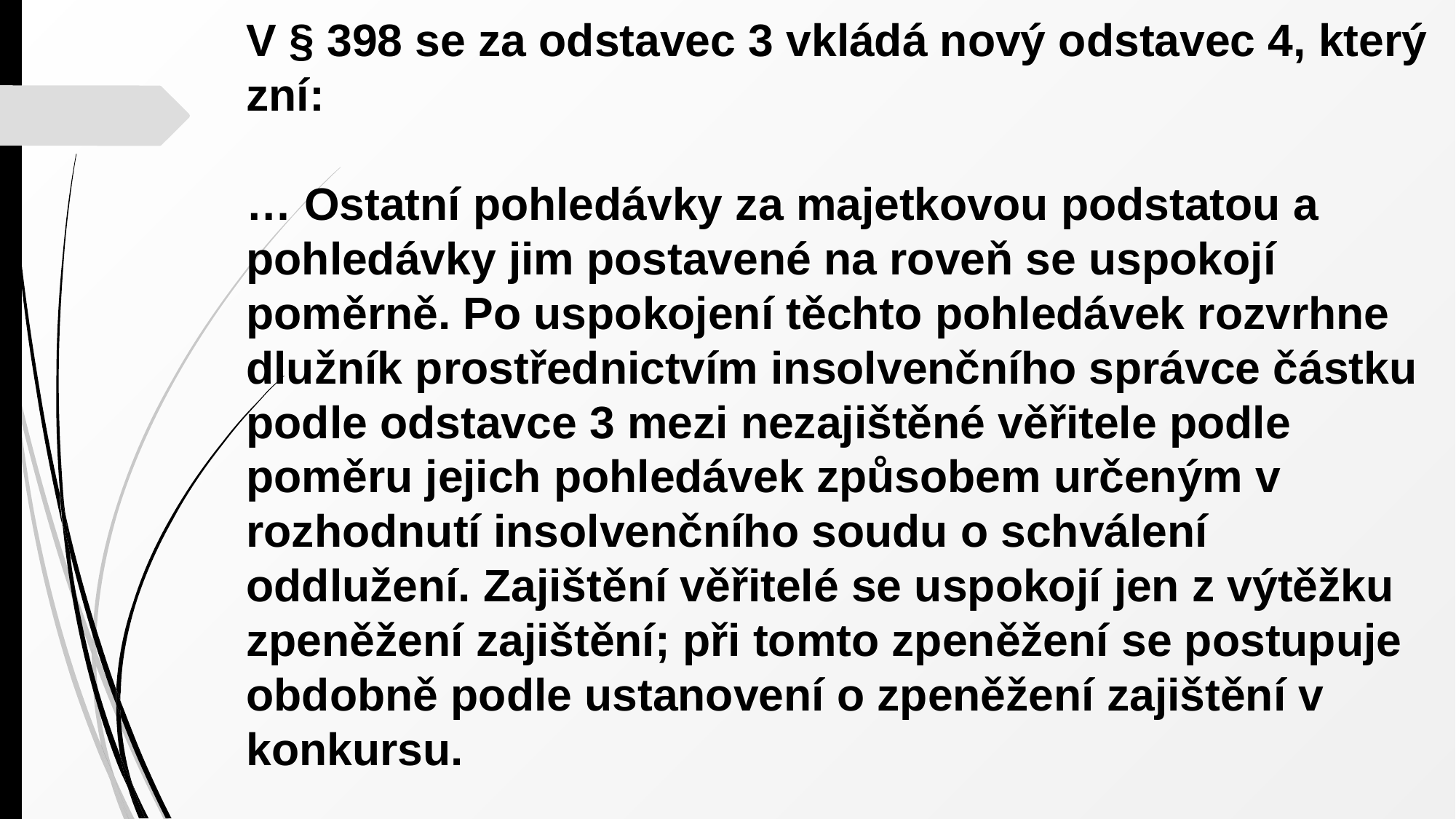

V § 398 se za odstavec 3 vkládá nový odstavec 4, který zní:

… Ostatní pohledávky za majetkovou podstatou a pohledávky jim postavené na roveň se uspokojí poměrně. Po uspokojení těchto pohledávek rozvrhne dlužník prostřednictvím insolvenčního správce částku podle odstavce 3 mezi nezajištěné věřitele podle poměru jejich pohledávek způsobem určeným v rozhodnutí insolvenčního soudu o schválení oddlužení. Zajištění věřitelé se uspokojí jen z výtěžku zpeněžení zajištění; při tomto zpeněžení se postupuje obdobně podle ustanovení o zpeněžení zajištění v konkursu.